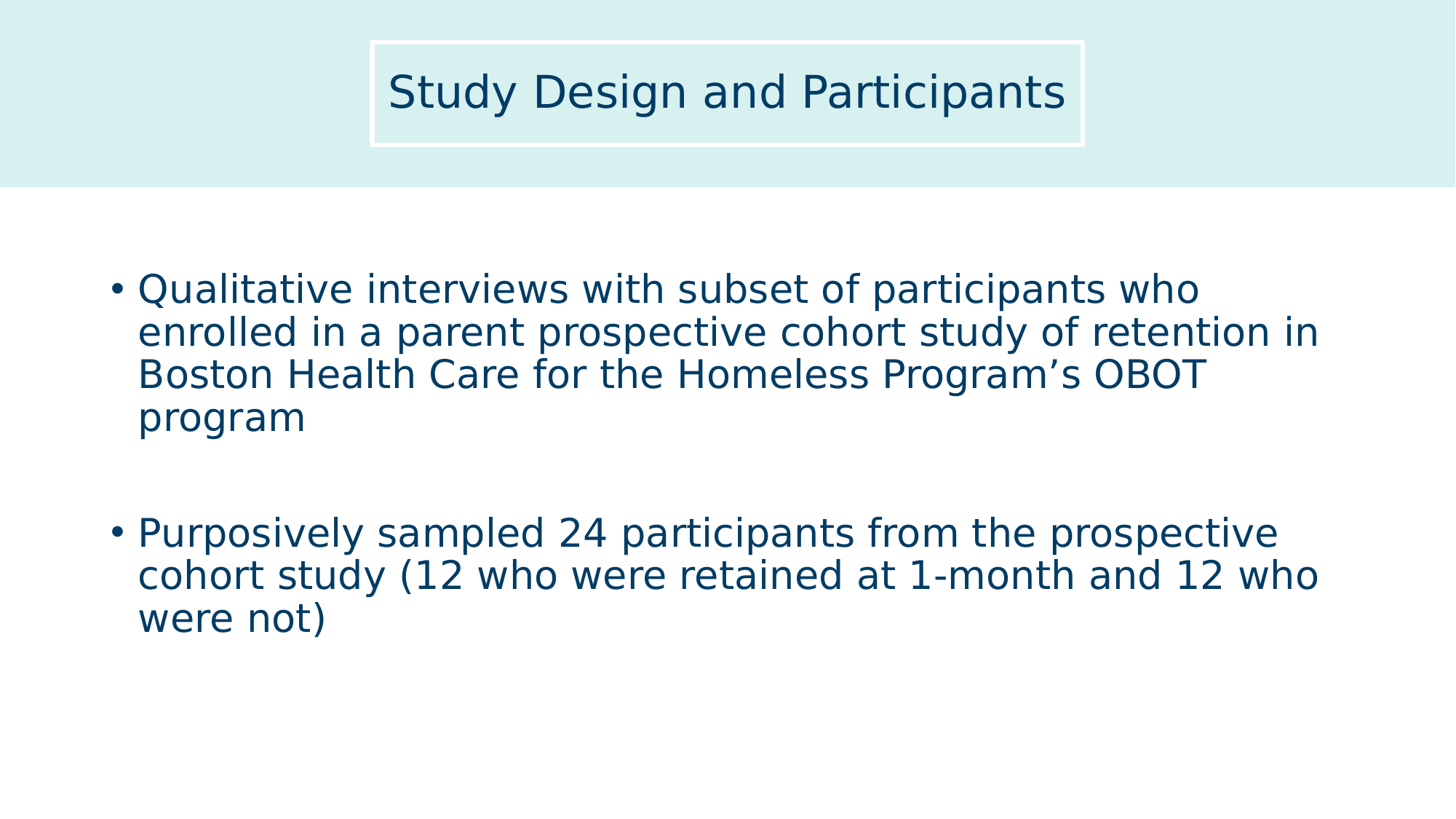

# Study Design and Participants
Qualitative interviews with subset of participants who enrolled in a parent prospective cohort study of retention in Boston Health Care for the Homeless Program’s OBOT program

Purposively sampled 24 participants from the prospective cohort study (12 who were retained at 1-month and 12 who were not)